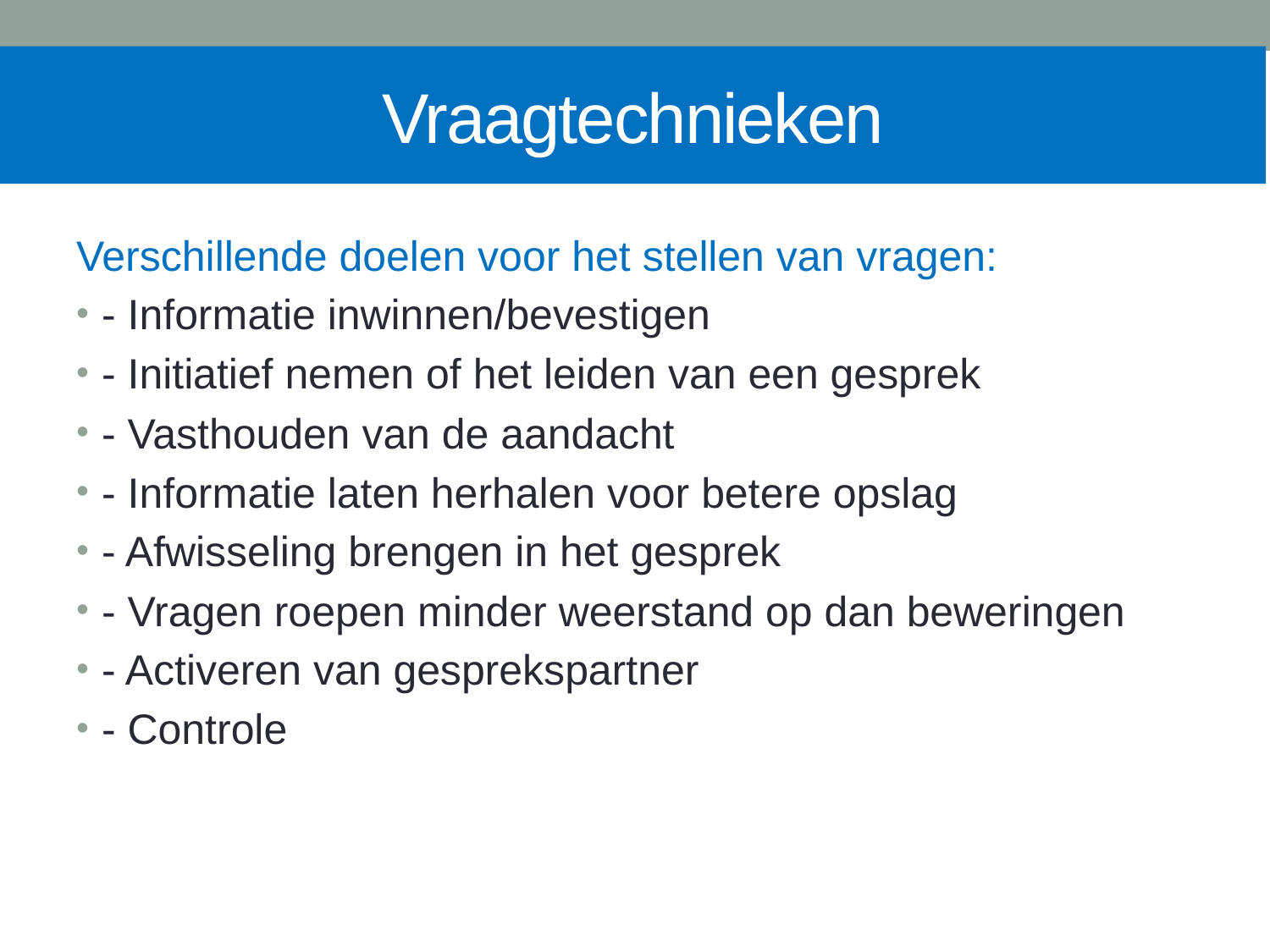

# Vraagtechnieken
Verschillende doelen voor het stellen van vragen:
- Informatie inwinnen/bevestigen
- Initiatief nemen of het leiden van een gesprek
- Vasthouden van de aandacht
- Informatie laten herhalen voor betere opslag
- Afwisseling brengen in het gesprek
- Vragen roepen minder weerstand op dan beweringen
- Activeren van gesprekspartner
- Controle